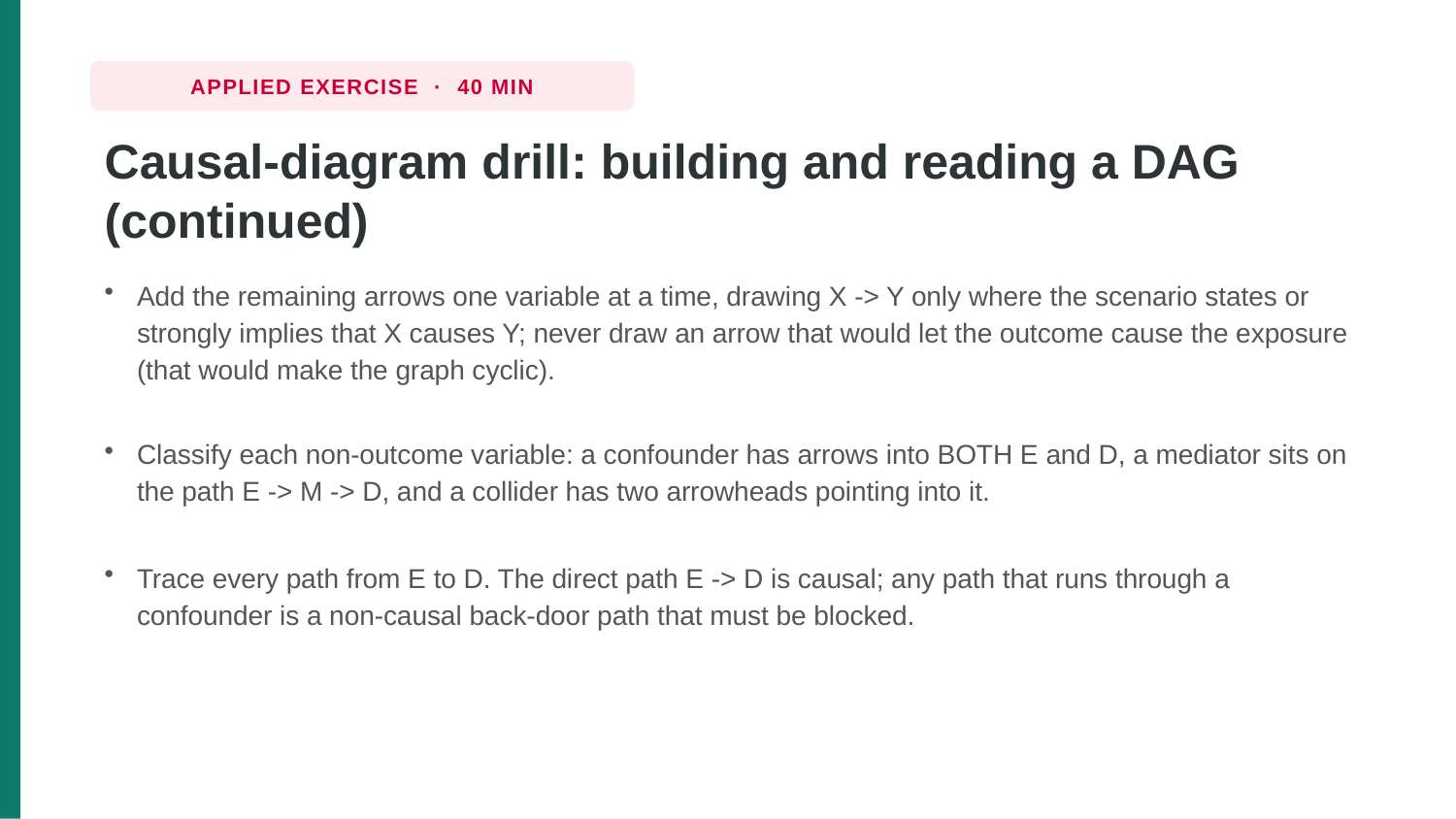

APPLIED EXERCISE  ·  40 MIN
Causal-diagram drill: building and reading a DAG  (continued)
Add the remaining arrows one variable at a time, drawing X -> Y only where the scenario states or strongly implies that X causes Y; never draw an arrow that would let the outcome cause the exposure (that would make the graph cyclic).
Classify each non-outcome variable: a confounder has arrows into BOTH E and D, a mediator sits on the path E -> M -> D, and a collider has two arrowheads pointing into it.
Trace every path from E to D. The direct path E -> D is causal; any path that runs through a confounder is a non-causal back-door path that must be blocked.